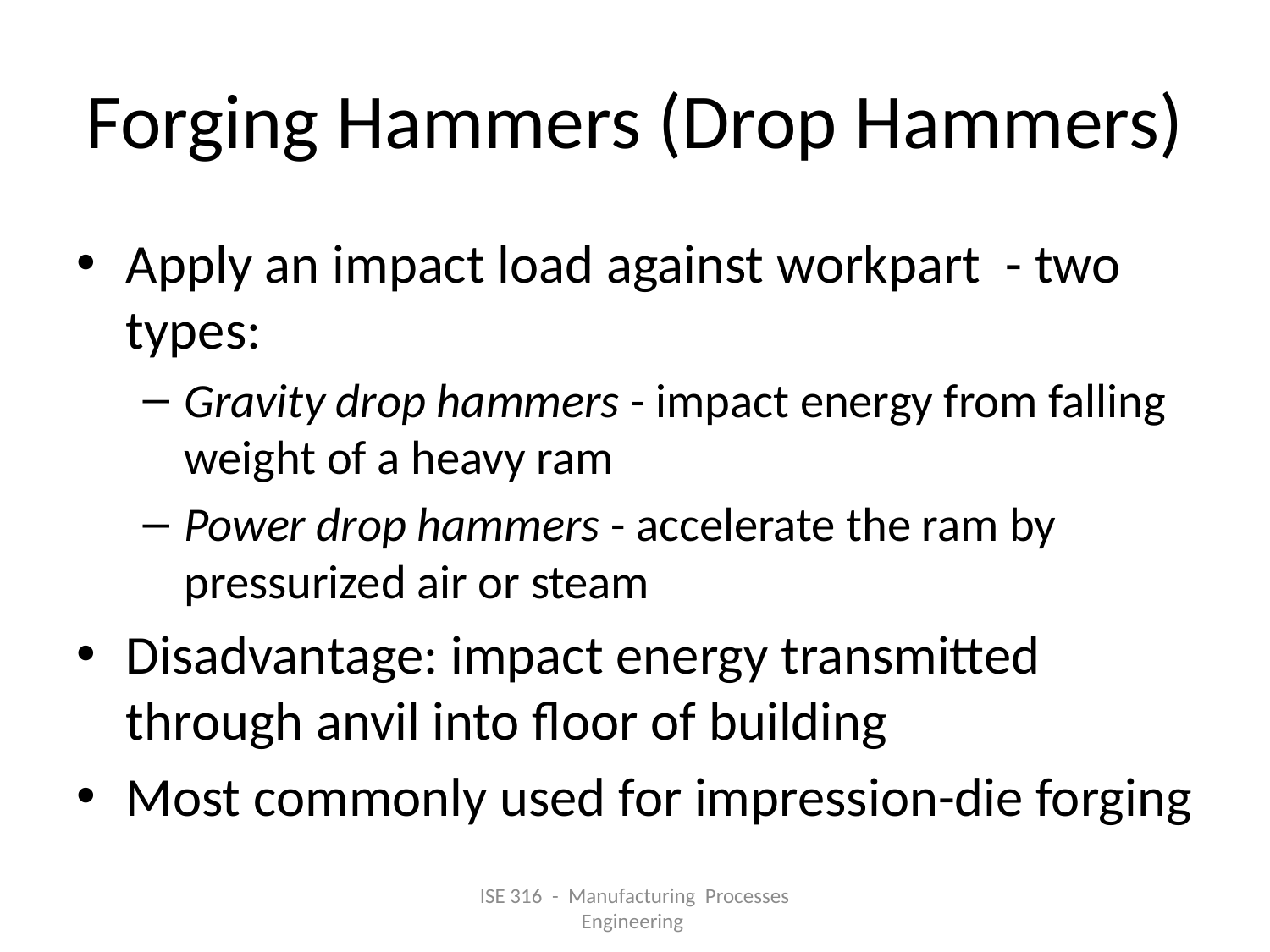

# Forging Hammers (Drop Hammers)
Apply an impact load against workpart  - two types:
Gravity drop hammers - impact energy from falling weight of a heavy ram
Power drop hammers - accelerate the ram by pressurized air or steam
Disadvantage: impact energy transmitted through anvil into floor of building
Most commonly used for impression-die forging
ISE 316  -  Manufacturing  Processes Engineering